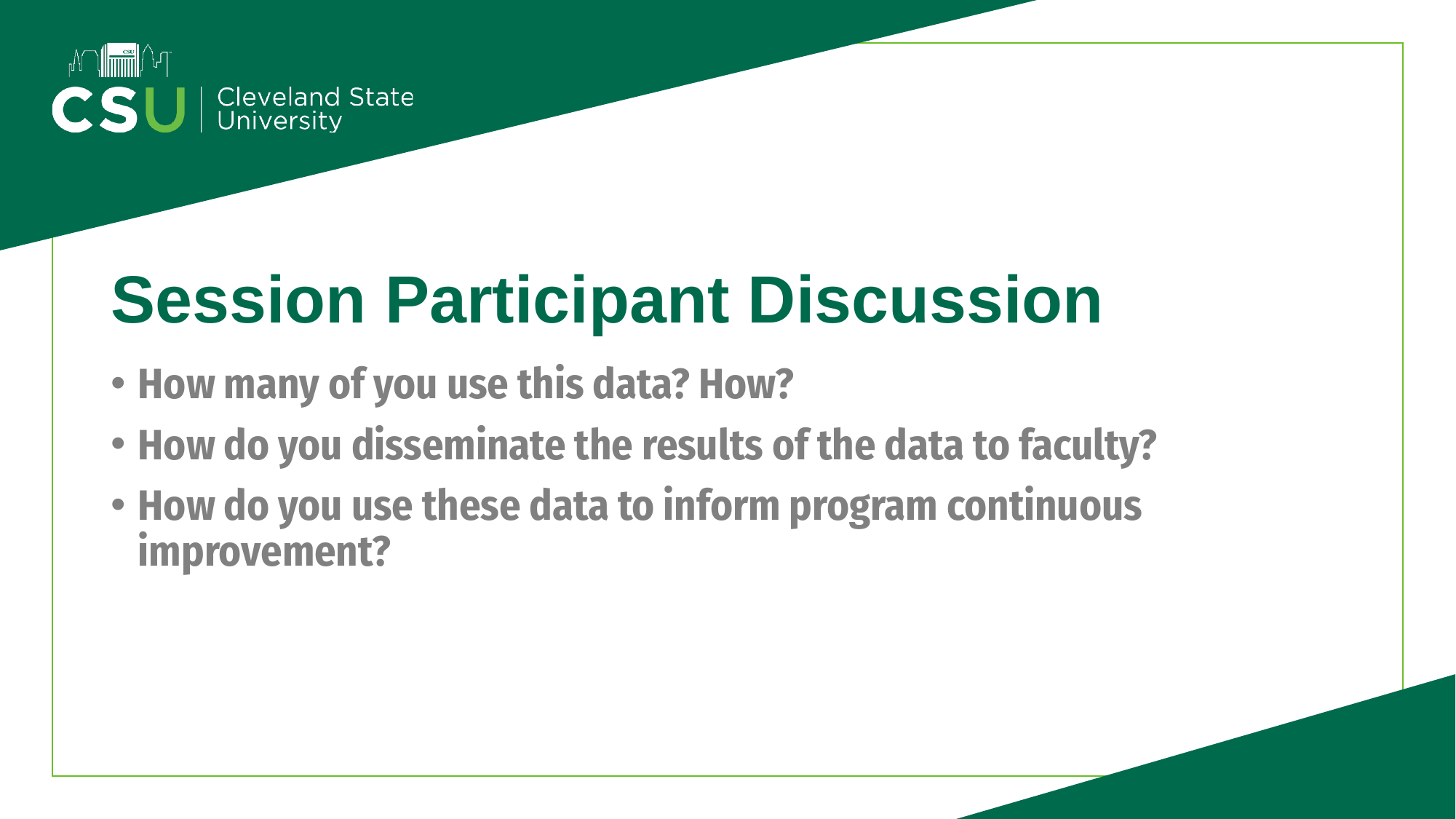

# Session Participant Discussion
How many of you use this data? How?
How do you disseminate the results of the data to faculty?
How do you use these data to inform program continuous improvement?